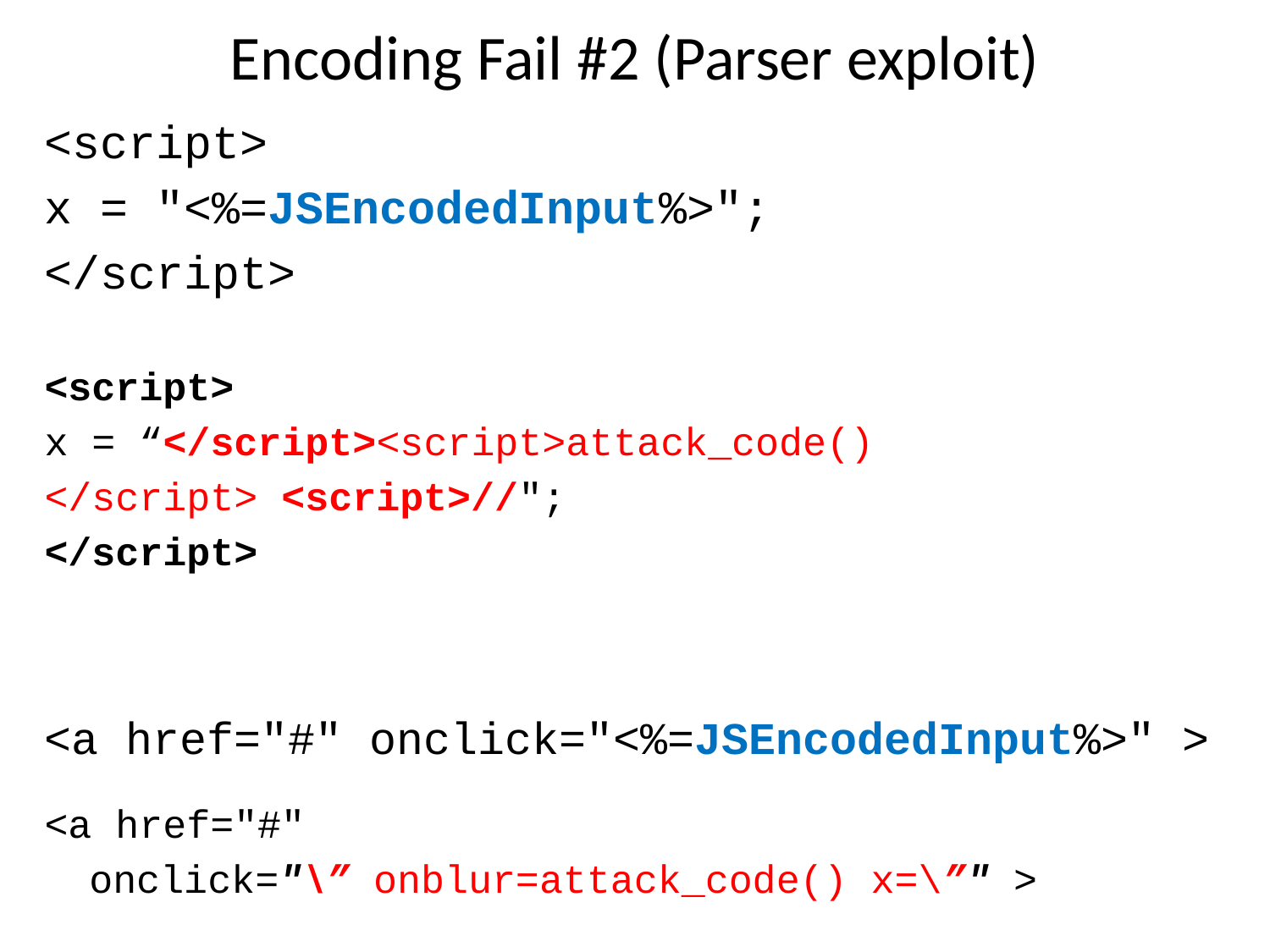

# Encoding Fail #2 (Parser exploit)
<script>
x = "<%=JSEncodedInput%>";
</script>

<script>
x = “</script><script>attack_code()
</script> <script>//";
</script>

<a href="#" onclick="<%=JSEncodedInput%>" >

<a href="#"
	onclick="\” onblur=attack_code() x=\”" >